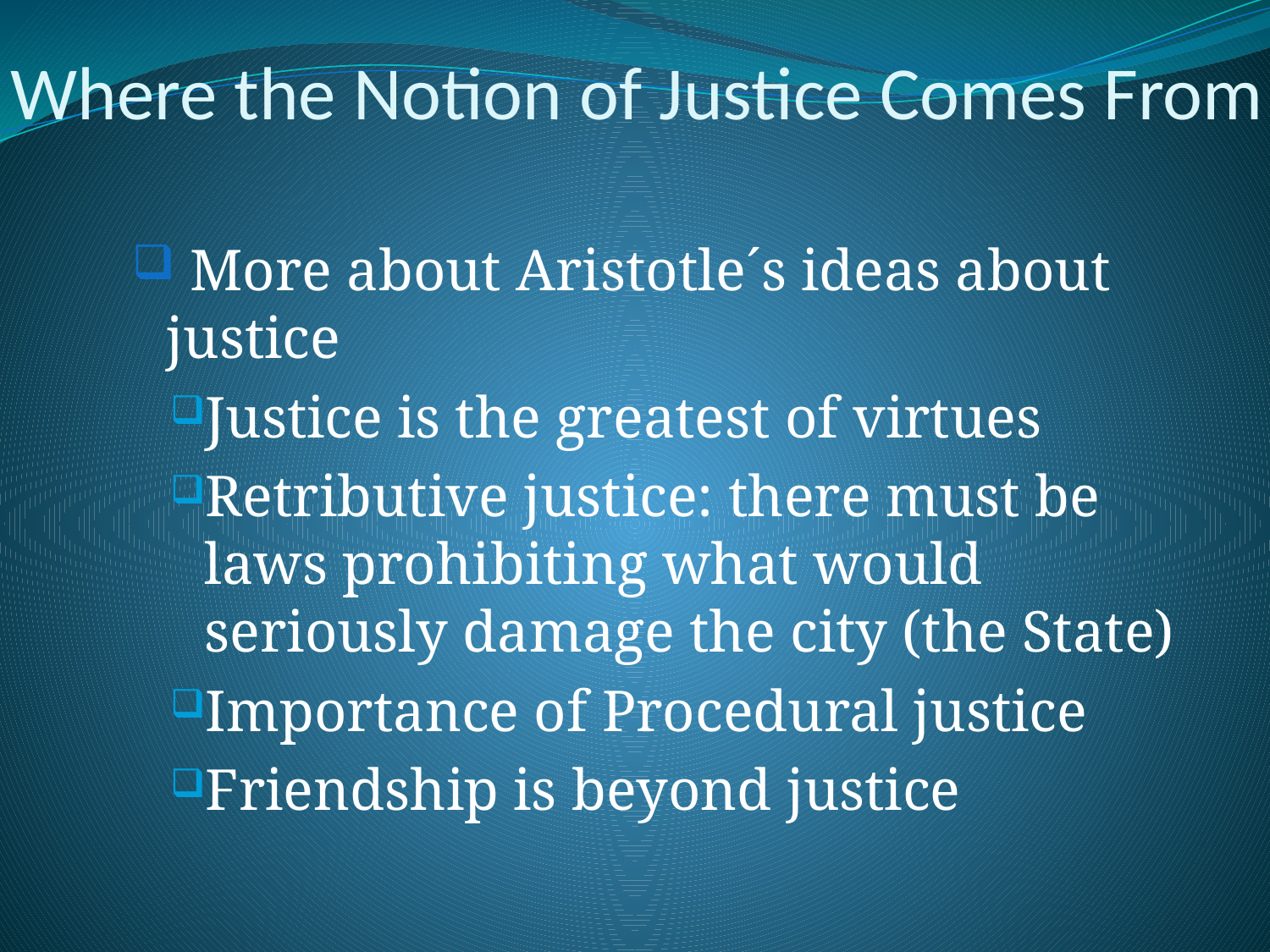

# Where the Notion of Justice Comes From

 More about Aristotle´s ideas about justice
Justice is the greatest of virtues
Retributive justice: there must be laws prohibiting what would seriously damage the city (the State)
Importance of Procedural justice
Friendship is beyond justice